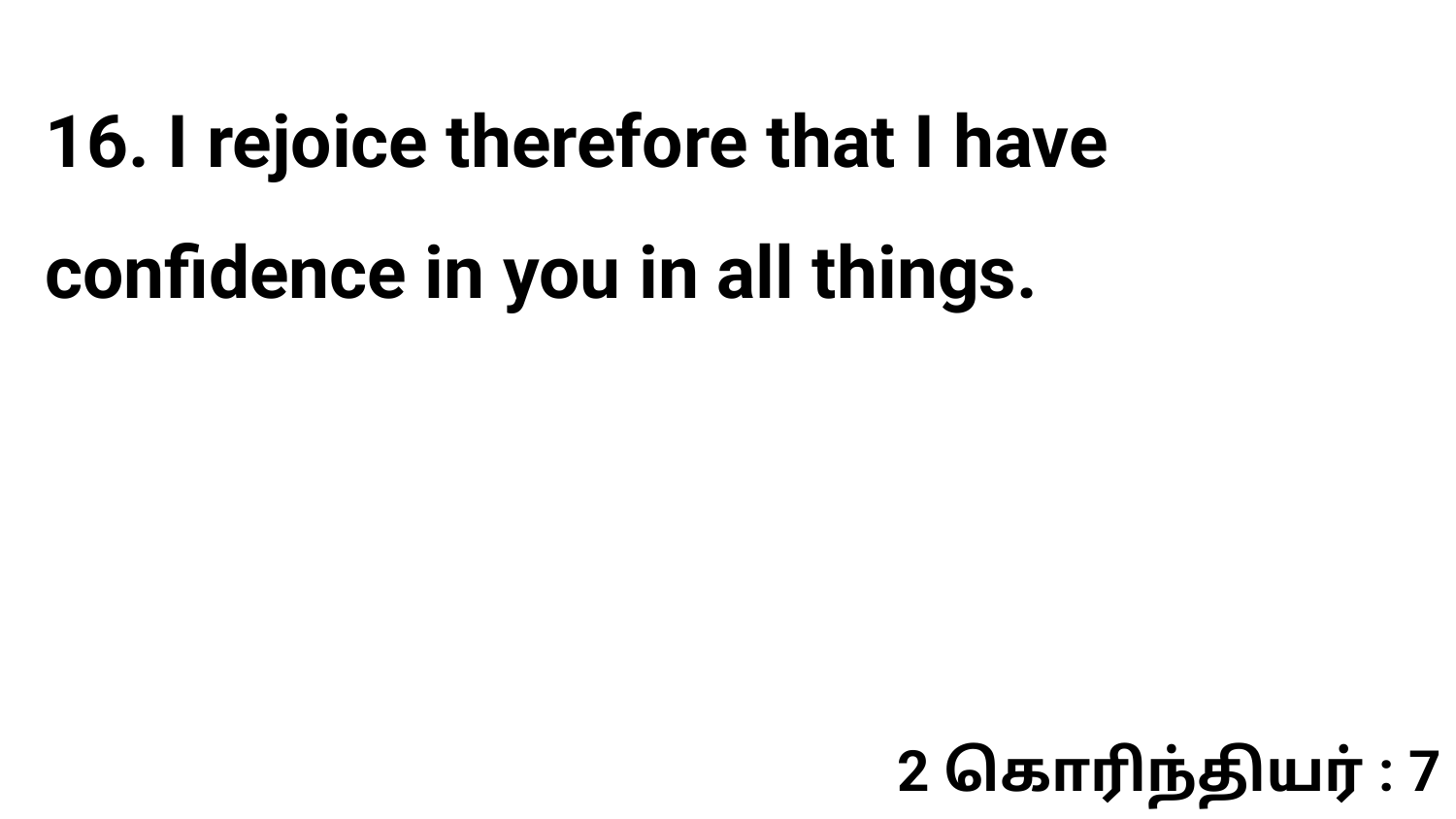

16. I rejoice therefore that I have confidence in you in all things.
2 கொரிந்தியர் : 7